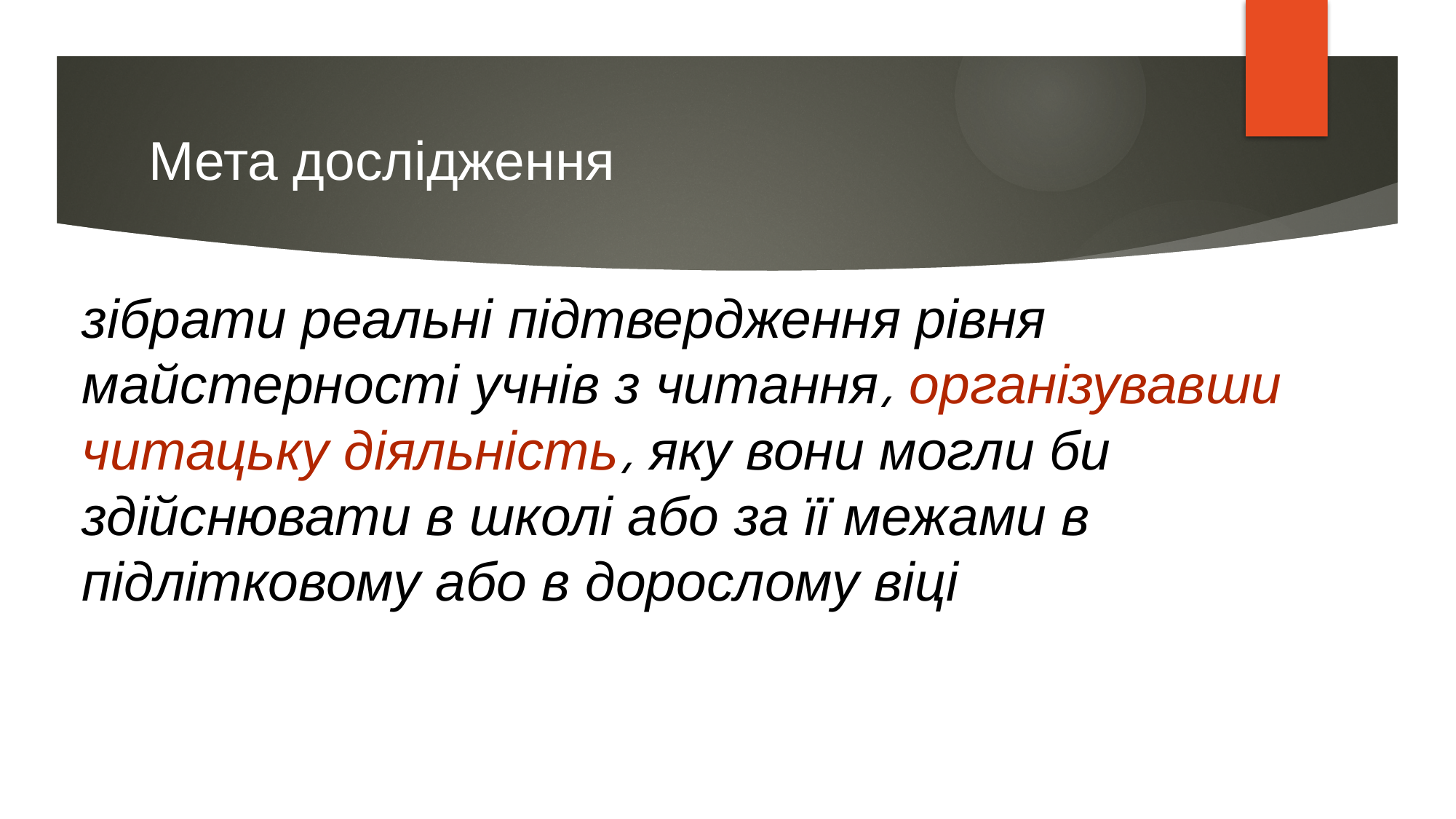

# Мета дослідження
зібрати реальні підтвердження рівня майстерності учнів з читання, організувавши читацьку діяльність, яку вони могли би здійснювати в школі або за її межами в підлітковому або в дорослому віці